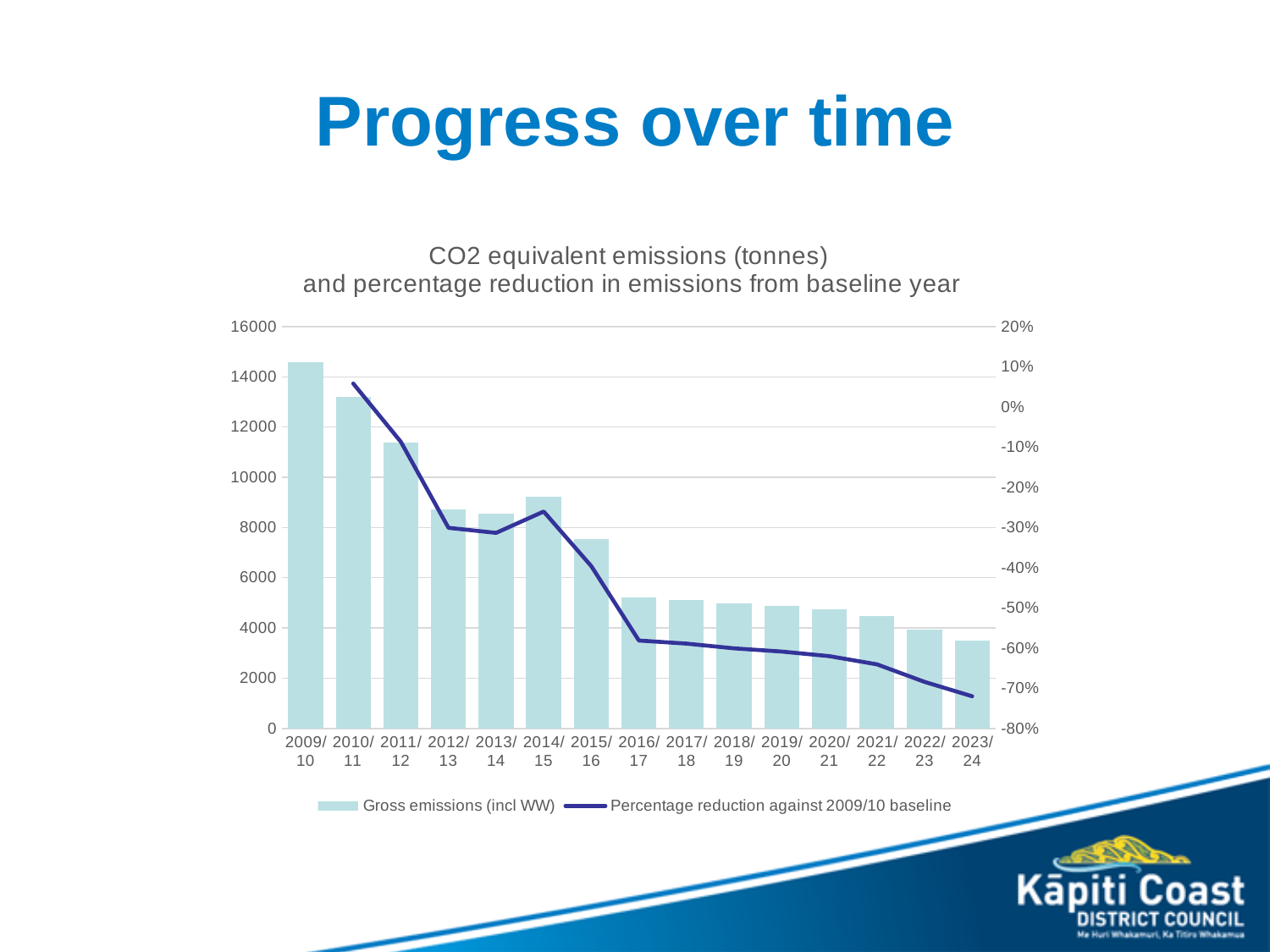

# Progress over time

### Chart: CO2 equivalent emissions (tonnes) and percentage reduction in emissions from baseline year

| Category | Gross emissions (incl WW) | Percentage reduction against 2009/10 baseline |
|---|---|---|
| 2009/10 | 14578.0 | None |
| 2010/11 | 13195.0 | 0.05813953488372093 |
| 2011/12 | 11387.0 | -0.08684843624699279 |
| 2012/13 | 8718.0 | -0.3008821170809944 |
| 2013/14 | 8561.0 | -0.31347233360064153 |
| 2014/15 | 9225.0 | -0.260224538893344 |
| 2015/16 | 7526.0 | -0.39647153167602245 |
| 2016/17 | 5220.0 | -0.5813953488372093 |
| 2017/18 | 5125.0 | -0.5890136327185245 |
| 2018/19 | 4977.4 | -0.600850040096231 |
| 2019/20 | 4877.95 | -0.6088251804330393 |
| 2020/21 | 4735.662606920349 | -0.6202355567826504 |
| 2021/22 | 4481.5 | -0.6406174819566961 |
| 2022/23 | 3937.3804452820737 | -0.6842517686221272 |
| 2023/24 | 3490.7117260277887 | -0.720071232876681 |